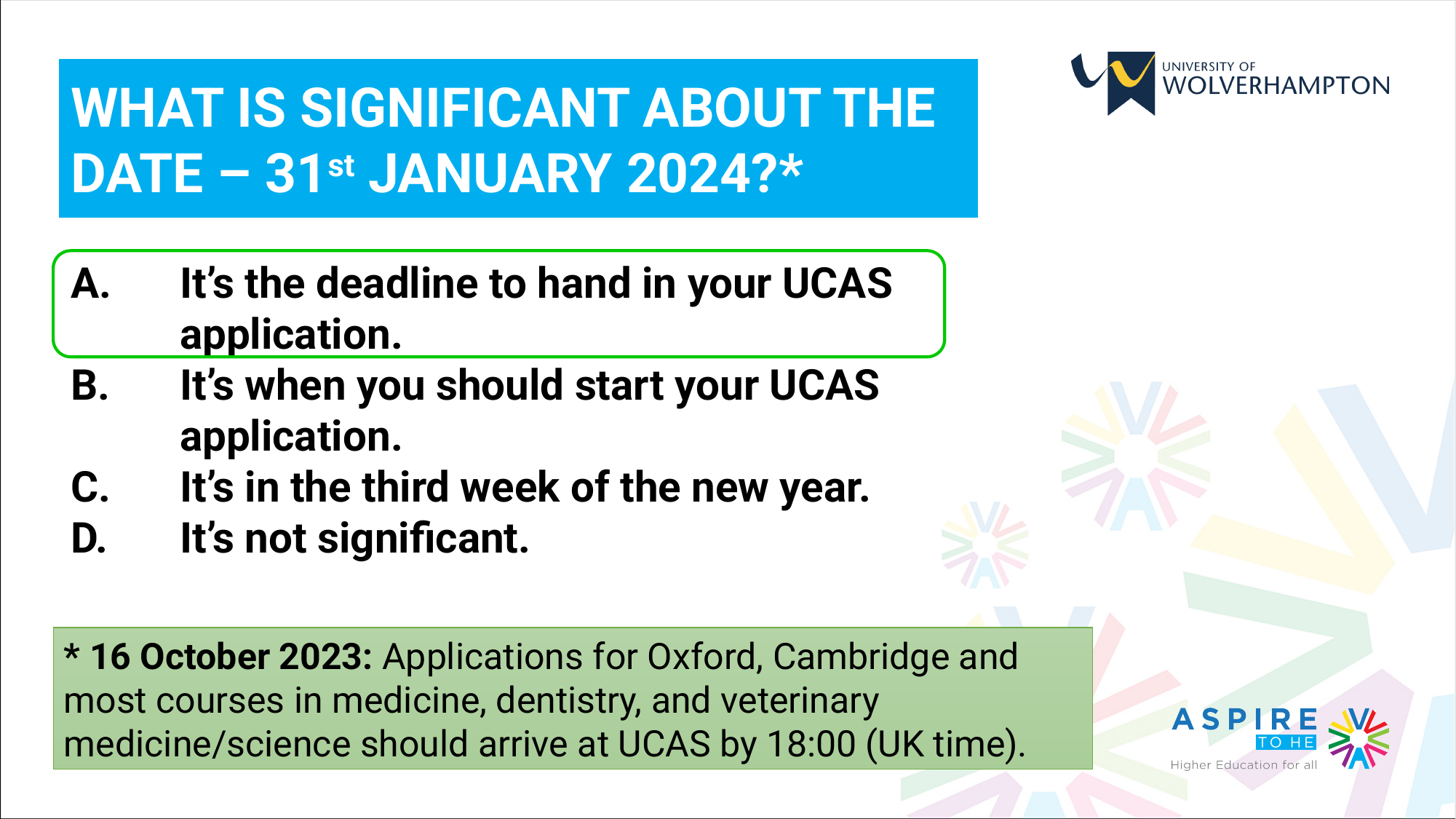

WHAT IS SIGNIFICANT ABOUT THE DATE – 31st JANUARY 2024?*
It’s the deadline to hand in your UCAS application.
It’s when you should start your UCAS application.
It’s in the third week of the new year.
It’s not significant.

* 16 October 2023: Applications for Oxford, Cambridge and most courses in medicine, dentistry, and veterinary medicine/science should arrive at UCAS by 18:00 (UK time).